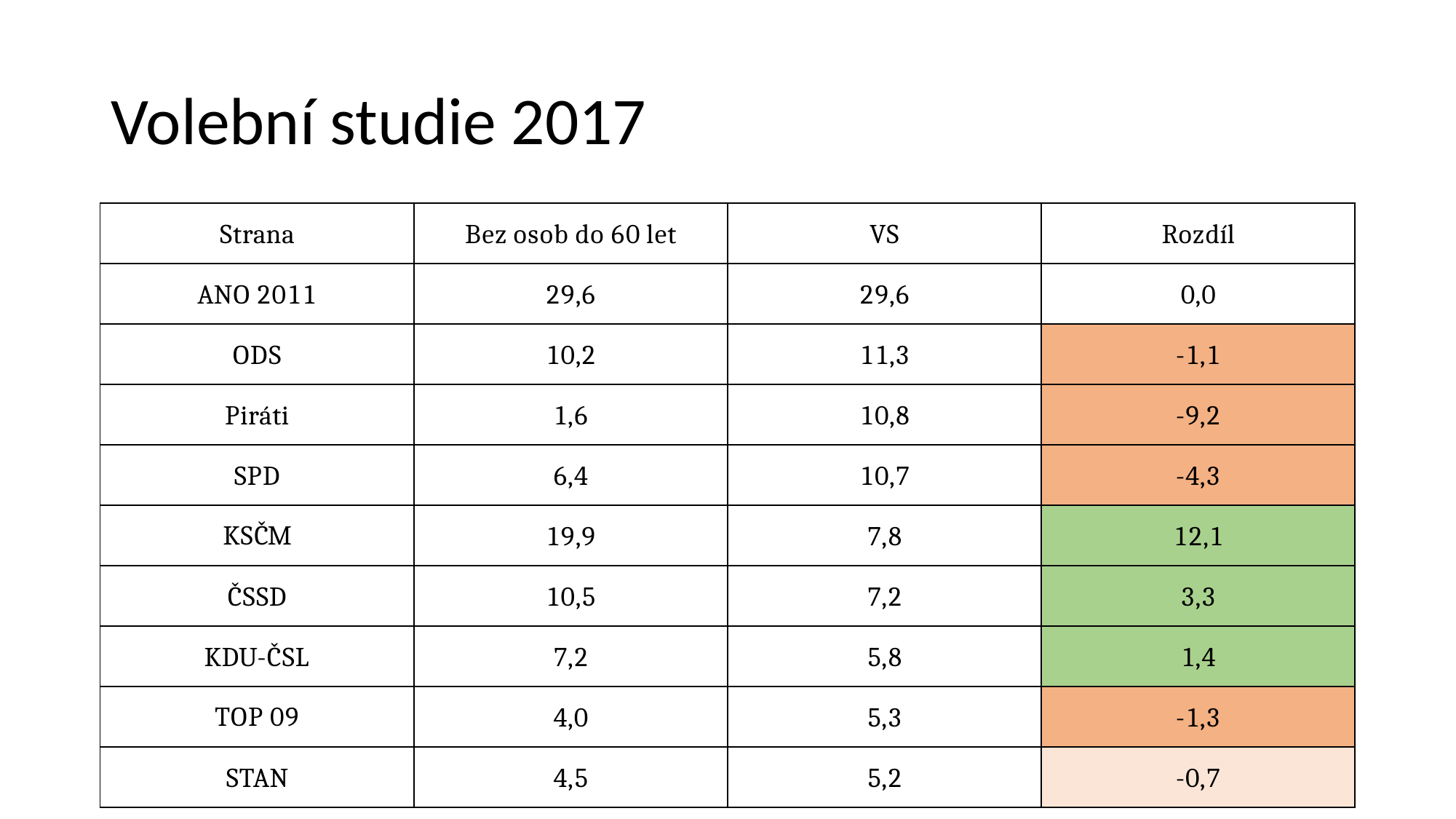

# Volební studie 2017
| Strana | Bez osob do 60 let | VS | Rozdíl |
| --- | --- | --- | --- |
| ANO 2011 | 29,6 | 29,6 | 0,0 |
| ODS | 10,2 | 11,3 | -1,1 |
| Piráti | 1,6 | 10,8 | -9,2 |
| SPD | 6,4 | 10,7 | -4,3 |
| KSČM | 19,9 | 7,8 | 12,1 |
| ČSSD | 10,5 | 7,2 | 3,3 |
| KDU-ČSL | 7,2 | 5,8 | 1,4 |
| TOP 09 | 4,0 | 5,3 | -1,3 |
| STAN | 4,5 | 5,2 | -0,7 |